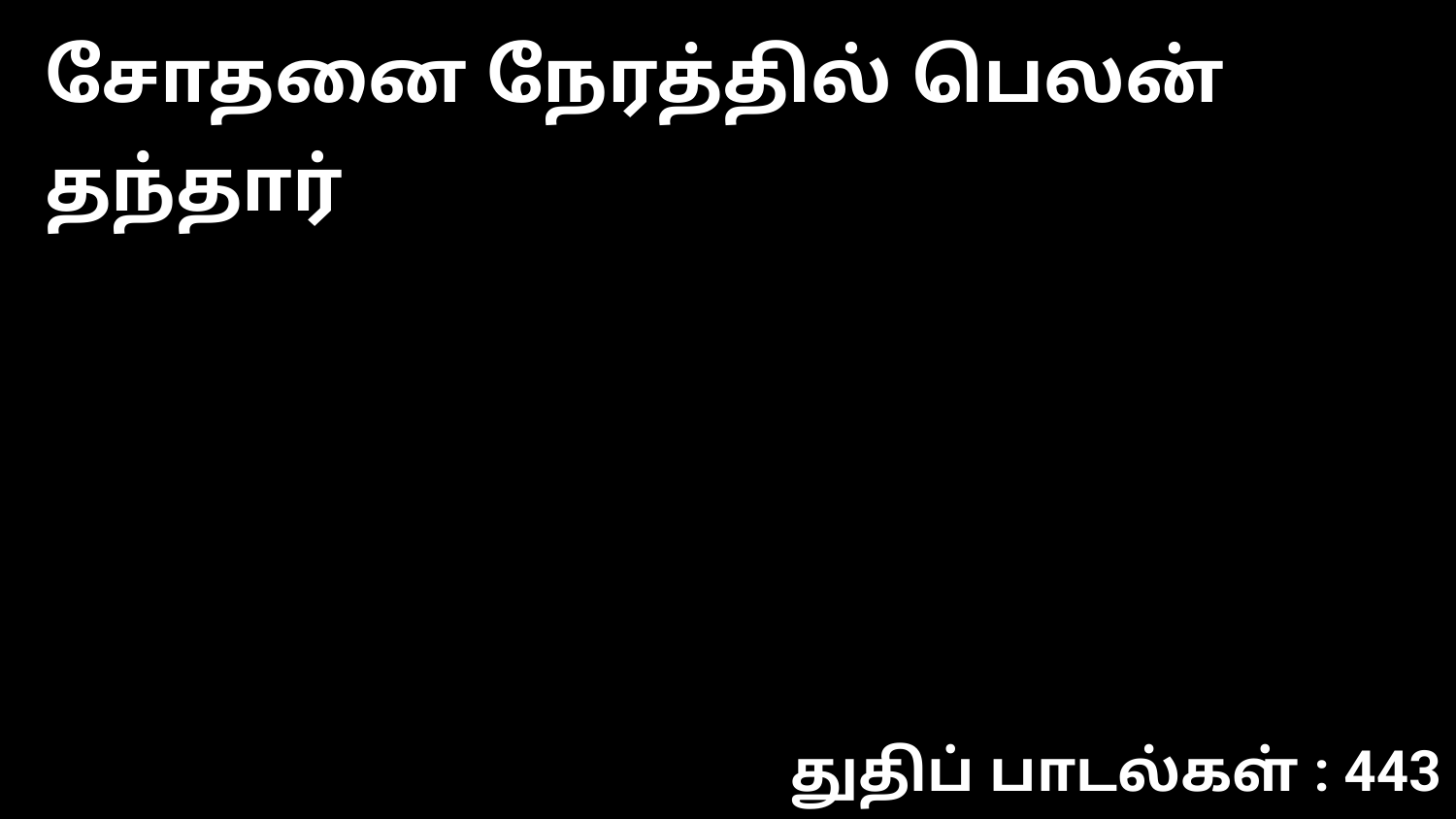

சோதனை நேரத்தில் பெலன் தந்தார்
துதிப் பாடல்கள் : 443